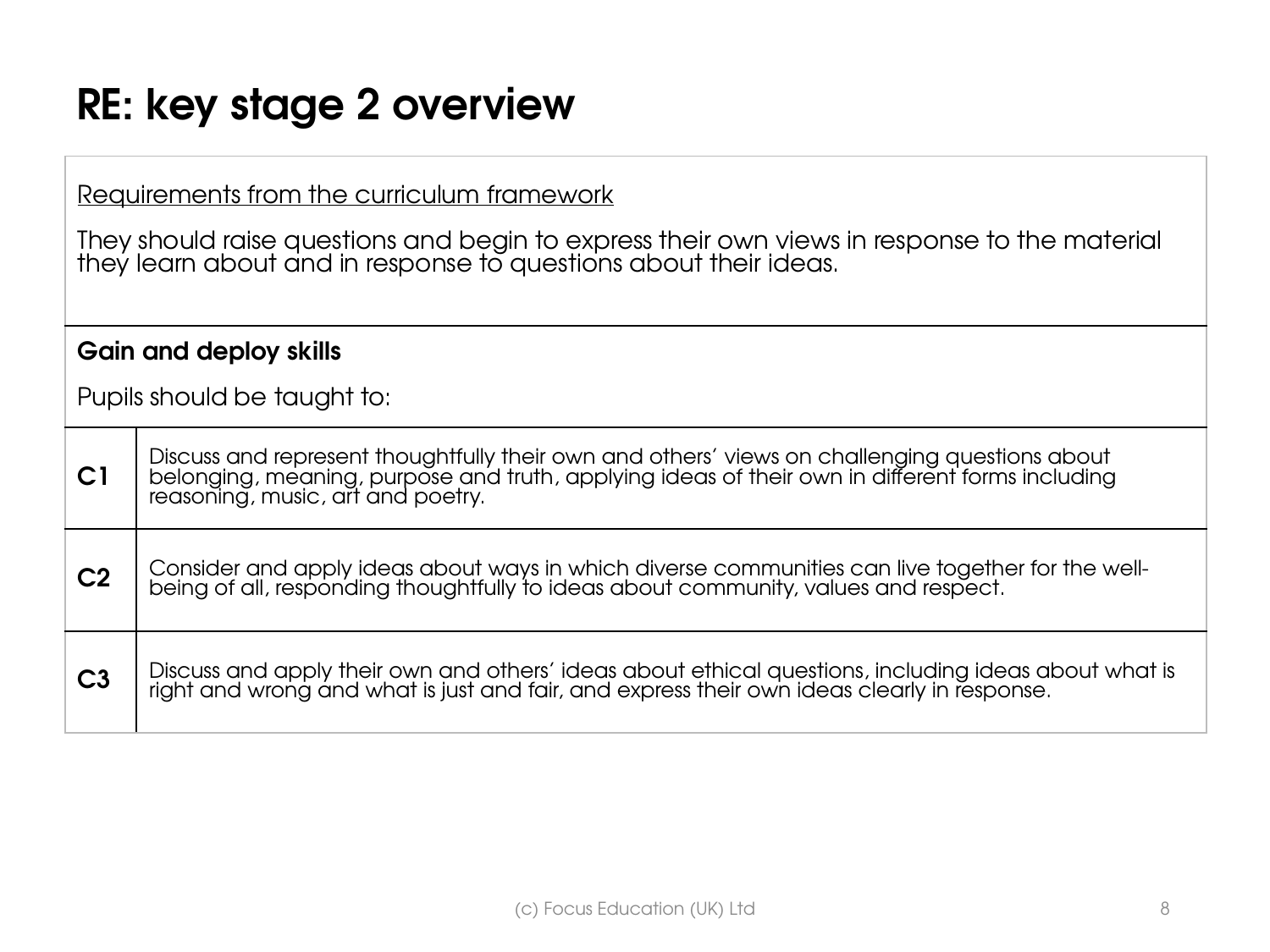

# RE: key stage 2 overview
| Requirements from the curriculum framework They should raise questions and begin to express their own views in response to the material they learn about and in response to questions about their ideas. |  |
| --- | --- |
| Gain and deploy skills Pupils should be taught to: |  |
| C1 | Discuss and represent thoughtfully their own and others’ views on challenging questions about belonging, meaning, purpose and truth, applying ideas of their own in different forms including reasoning, music, art and poetry. |
| C2 | Consider and apply ideas about ways in which diverse communities can live together for the well-being of all, responding thoughtfully to ideas about community, values and respect. |
| C3 | Discuss and apply their own and others’ ideas about ethical questions, including ideas about what is right and wrong and what is just and fair, and express their own ideas clearly in response. |
|  |
| --- |
(c) Focus Education (UK) Ltd
8